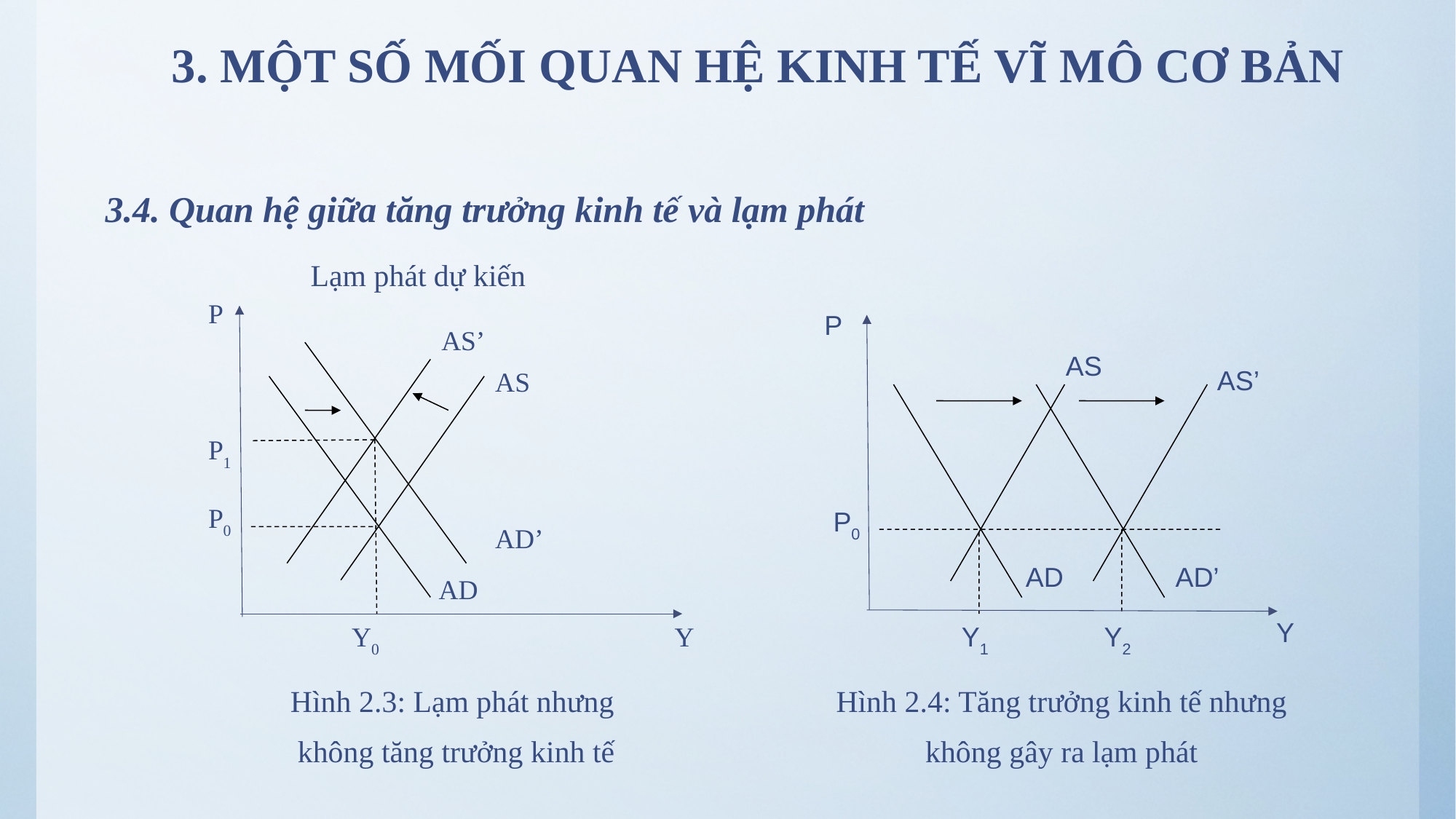

# 3. MỘT SỐ MỐI QUAN HỆ KINH TẾ VĨ MÔ CƠ BẢN
3.4. Quan hệ giữa tăng trưởng kinh tế và lạm phát

Lạm phát dự kiến

P

P
AS’

AS
AS’

AS

P1

P0
P0
AD’

AD
AD’
AD
Y
Y1
Y2
Y0
Y
Hình 2.4: Tăng trưởng kinh tế nhưng không gây ra lạm phát
Hình 2.3: Lạm phát nhưng
không tăng trưởng kinh tế